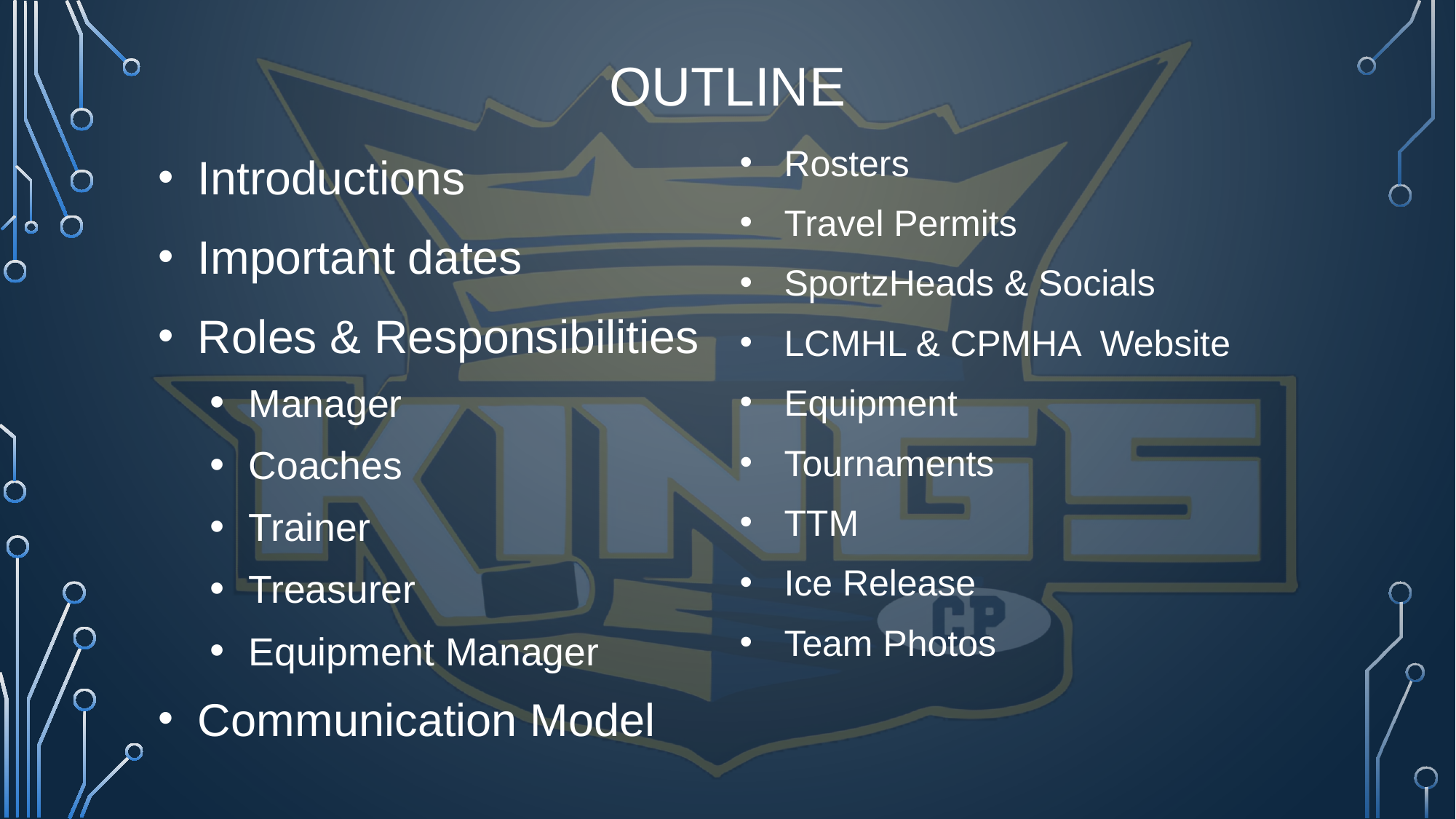

# OUTLINE
Rosters
Travel Permits
SportzHeads & Socials
LCMHL & CPMHA  Website
Equipment
Tournaments
TTM
Ice Release
Team Photos

Introductions
Important dates
Roles & Responsibilities
Manager
Coaches
Trainer
Treasurer
Equipment Manager
Communication Model